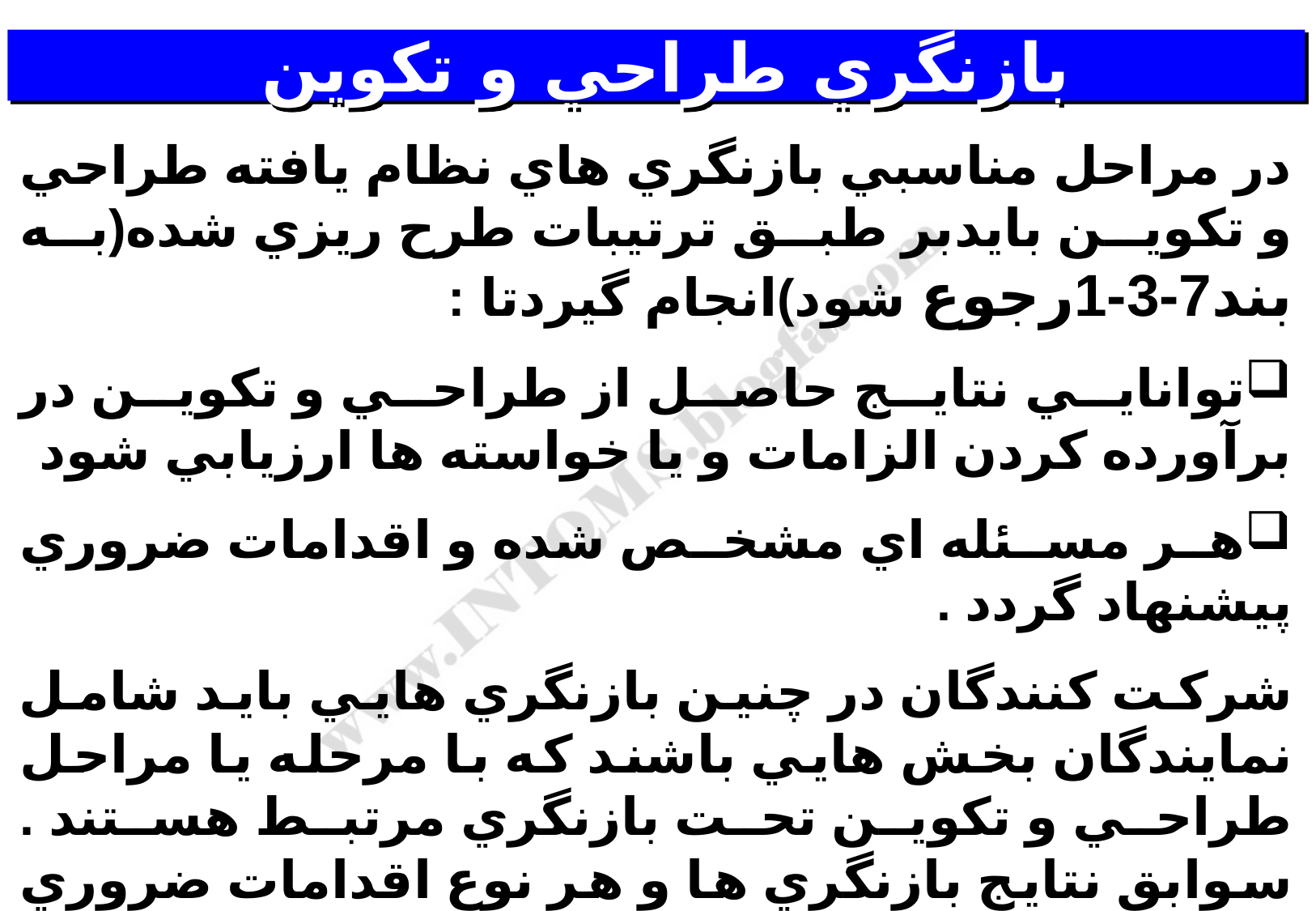

# بازنگري طراحي و تكوين
در مراحل مناسبي بازنگري هاي نظام يافته طراحي و تكوين بايدبر طبق ترتيبات طرح ريزي شده(به بند7-3-1رجوع شود)انجام گيردتا :
توانايي نتايج حاصل از طراحي و تكوين در برآورده كردن الزامات و يا خواسته ها ارزيابي شود
هر مسئله اي مشخص شده و اقدامات ضروري پيشنهاد گردد .
شركت كنندگان در چنين بازنگري هايي بايد شامل نمايندگان بخش هايي باشند كه با مرحله يا مراحل طراحي و تكوين تحت بازنگري مرتبط هستند . سوابق نتايج بازنگري ها و هر نوع اقدامات ضروري بايد نگهداري شود . (به بند 4-2-4 رجوع شود .)